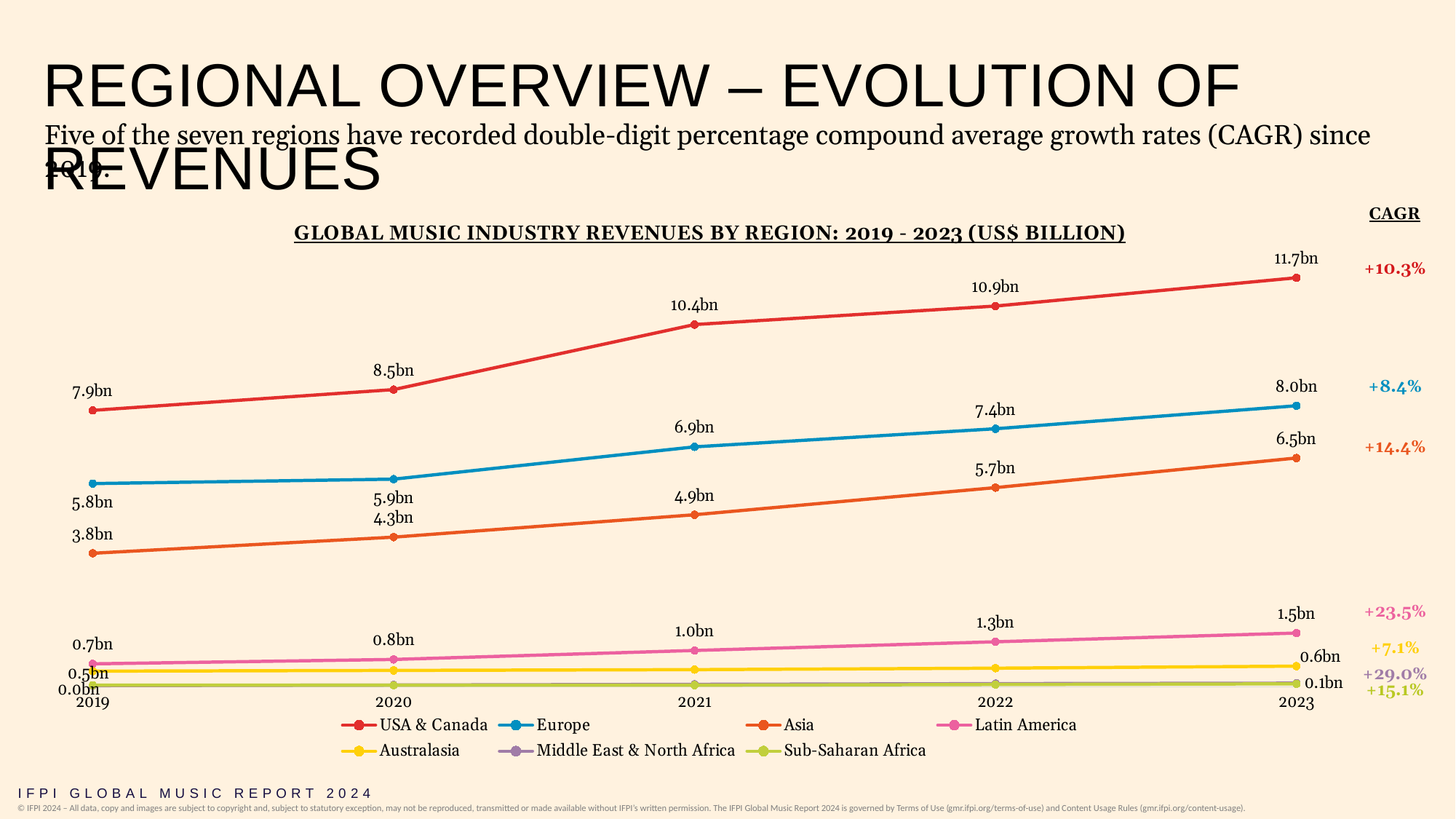

# REGIONAL OVERVIEW – EVOLUTION OF REVENUES
Five of the seven regions have recorded double-digit percentage compound average growth rates (CAGR) since 2019.

CAGR

### Chart: GLOBAL MUSIC INDUSTRY REVENUES BY REGION: 2019 - 2023 (US$ BILLION)

| Category | USA & Canada | Europe | Asia | Latin America | Australasia | Middle East & North Africa | Sub-Saharan Africa |
|---|---|---|---|---|---|---|---|
| 2019 | 7907.30114484935 | 5814.274160879155 | 3822.2979895700073 | 662.1629762304307 | 454.13081751418287 | 39.87199336885788 | 52.2114755588174 |
| 2020 | 8500.552529952856 | 5941.3485161372655 | 4283.685033345451 | 788.0093414585042 | 474.9458448179797 | 56.83978382135334 | 52.52448128593678 |
| 2021 | 10358.76930090348 | 6864.557118474289 | 4923.186159370849 | 1044.892755021451 | 497.25273531408754 | 76.17204022728674 | 53.99235793257595 |
| 2022 | 10887.139416372906 | 7380.92135717038 | 5698.579152068682 | 1292.6628751581868 | 538.3521955848674 | 96.61457775156217 | 73.48917240058542 |
| 2023 | 11696.31106650617 | 8039.266132090864 | 6545.786347810413 | 1542.8297286634 | 596.5817331441034 | 110.56162237332917 | 91.65714372373695 |
+10.3%
+8.4%
+14.4%
+23.5%
+7.1%
+29.0%
+15.1%